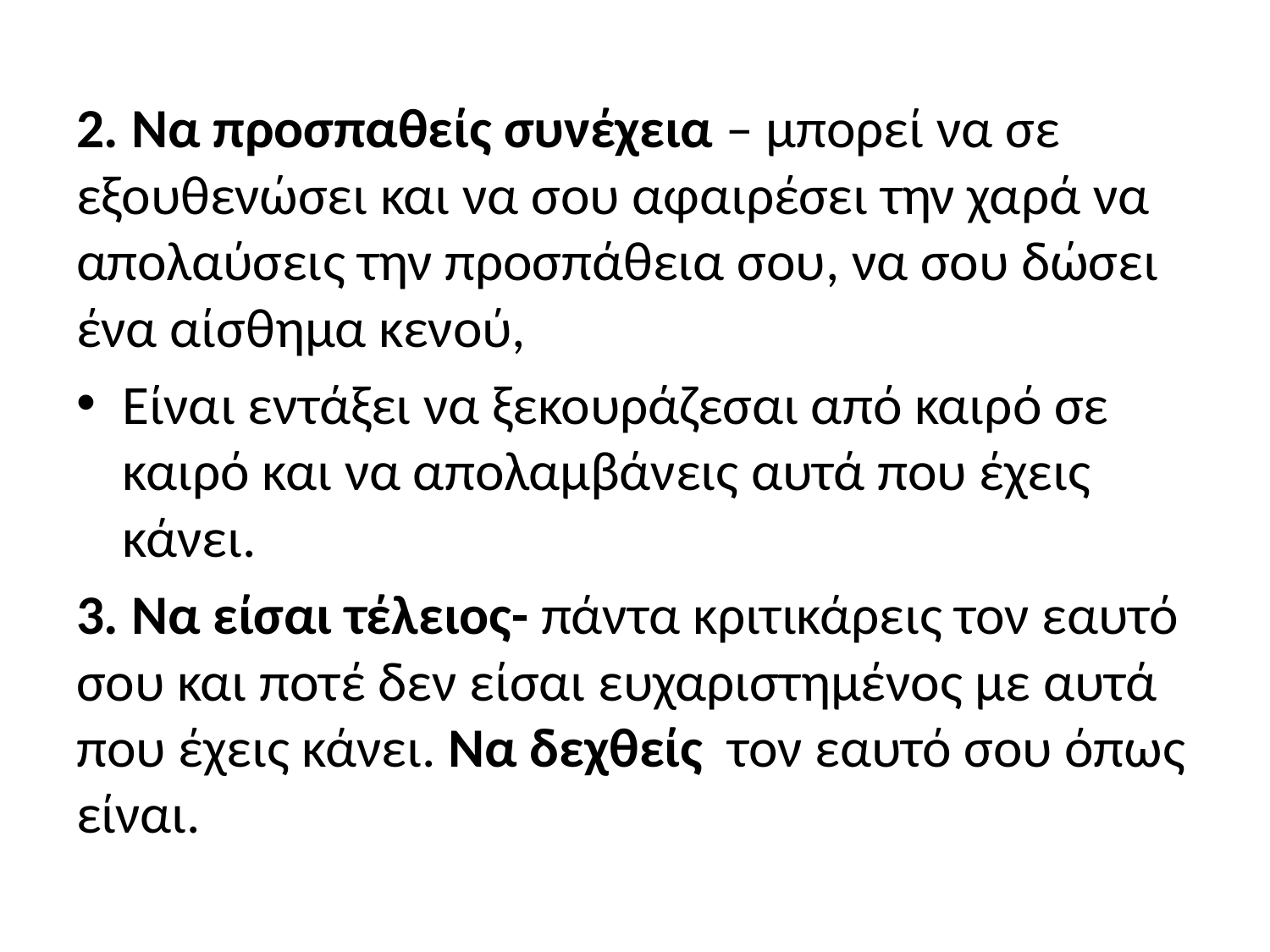

2. Να προσπαθείς συνέχεια – μπορεί να σε εξουθενώσει και να σου αφαιρέσει την χαρά να απολαύσεις την προσπάθεια σου, να σου δώσει ένα αίσθημα κενού,
Είναι εντάξει να ξεκουράζεσαι από καιρό σε καιρό και να απολαμβάνεις αυτά που έχεις κάνει.
3. Να είσαι τέλειος- πάντα κριτικάρεις τον εαυτό σου και ποτέ δεν είσαι ευχαριστημένος με αυτά που έχεις κάνει. Να δεχθείς  τον εαυτό σου όπως είναι.